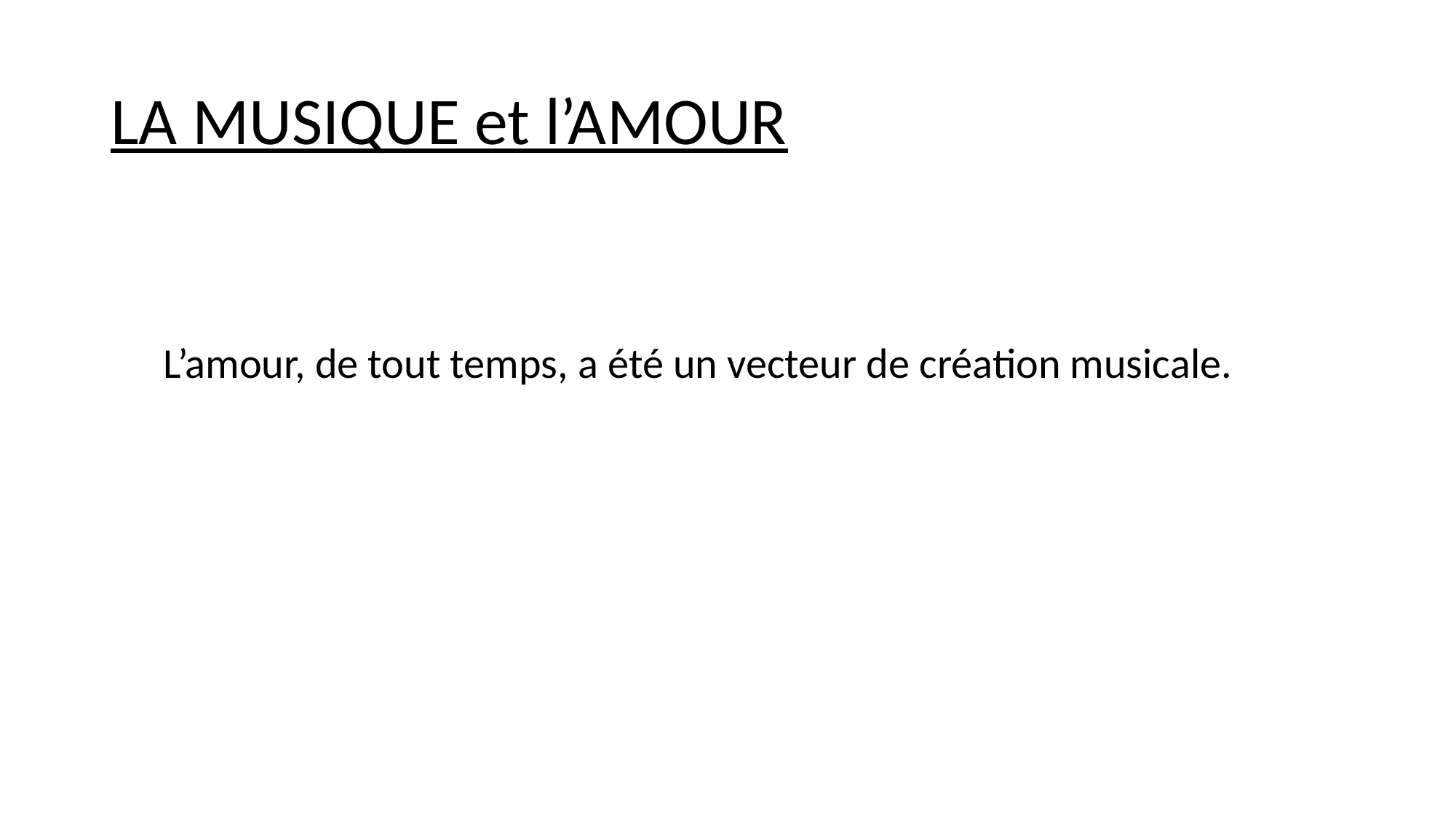

# LA MUSIQUE et l’AMOUR
L’amour, de tout temps, a été un vecteur de création musicale.